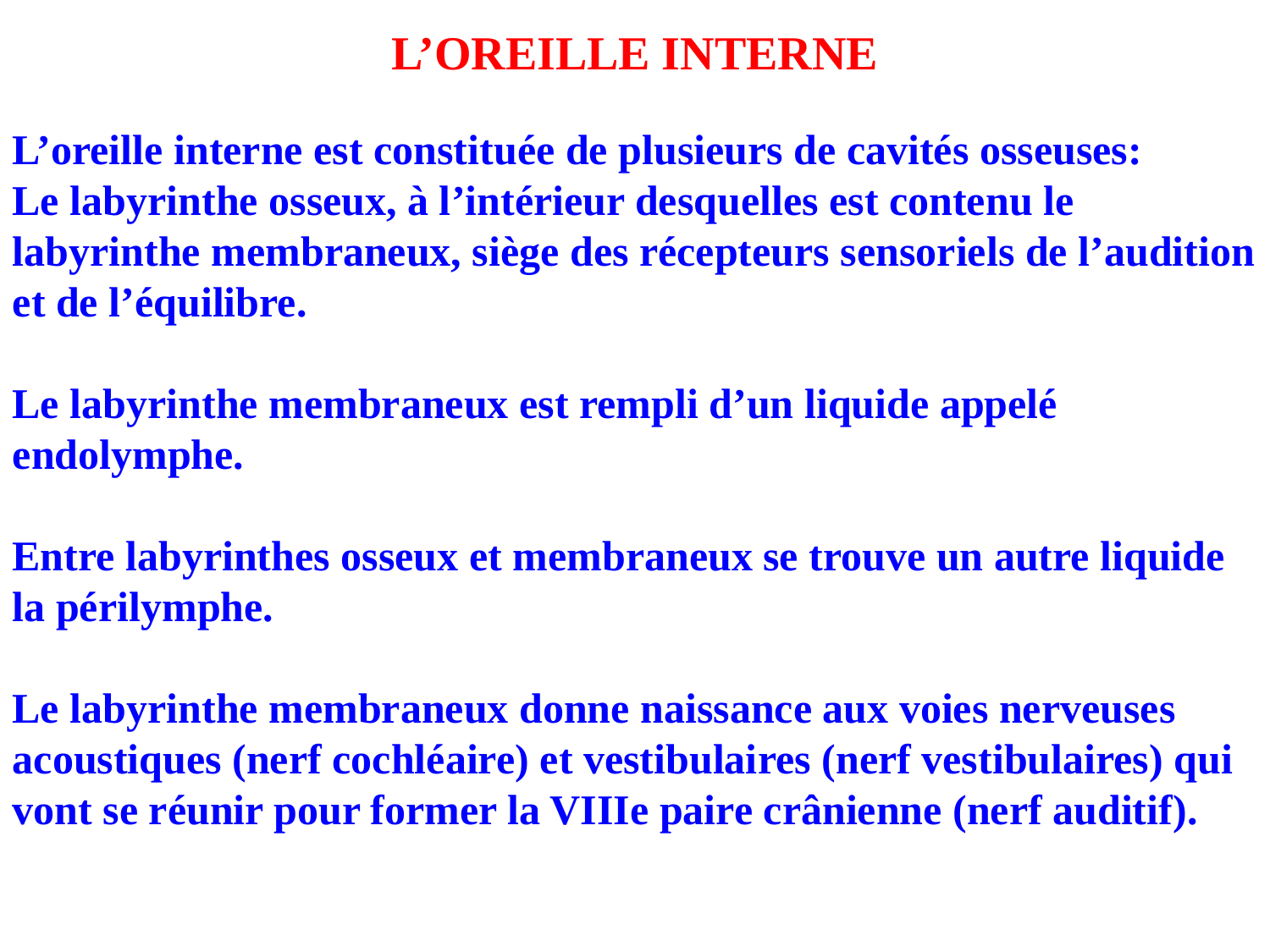

L’OREILLE INTERNE
L’oreille interne est constituée de plusieurs de cavités osseuses:
Le labyrinthe osseux, à l’intérieur desquelles est contenu le labyrinthe membraneux, siège des récepteurs sensoriels de l’audition et de l’équilibre.

Le labyrinthe membraneux est rempli d’un liquide appelé endolymphe.

Entre labyrinthes osseux et membraneux se trouve un autre liquide la périlymphe.

Le labyrinthe membraneux donne naissance aux voies nerveuses acoustiques (nerf cochléaire) et vestibulaires (nerf vestibulaires) qui vont se réunir pour former la VIIIe paire crânienne (nerf auditif).